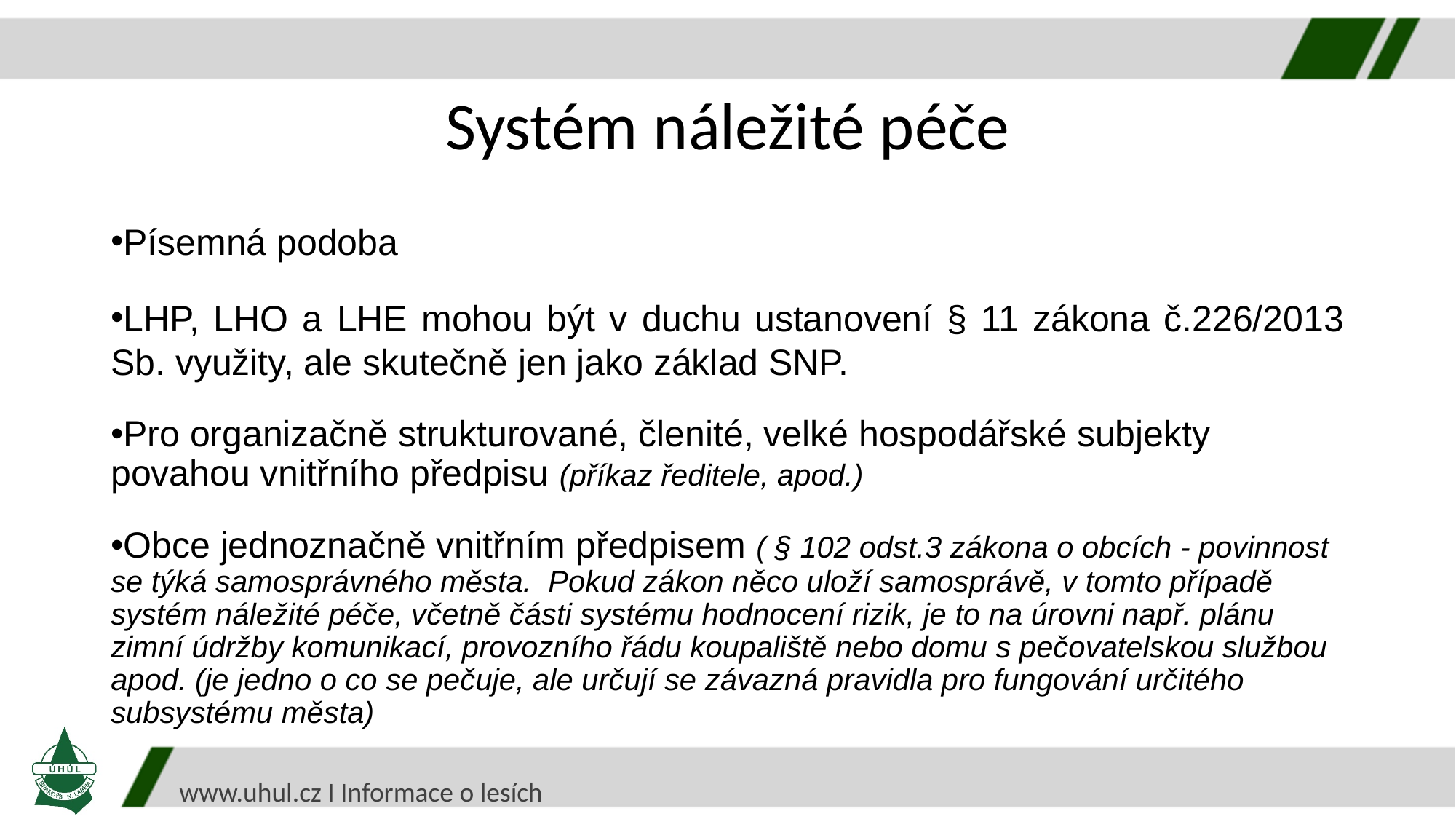

Systém náležité péče
Písemná podoba

LHP, LHO a LHE mohou být v duchu ustanovení § 11 zákona č.226/2013 Sb. využity, ale skutečně jen jako základ SNP.

Pro organizačně strukturované, členité, velké hospodářské subjekty povahou vnitřního předpisu (příkaz ředitele, apod.)

Obce jednoznačně vnitřním předpisem ( § 102 odst.3 zákona o obcích - povinnost se týká samosprávného města.  Pokud zákon něco uloží samosprávě, v tomto případě systém náležité péče, včetně části systému hodnocení rizik, je to na úrovni např. plánu zimní údržby komunikací, provozního řádu koupaliště nebo domu s pečovatelskou službou apod. (je jedno o co se pečuje, ale určují se závazná pravidla pro fungování určitého subsystému města)